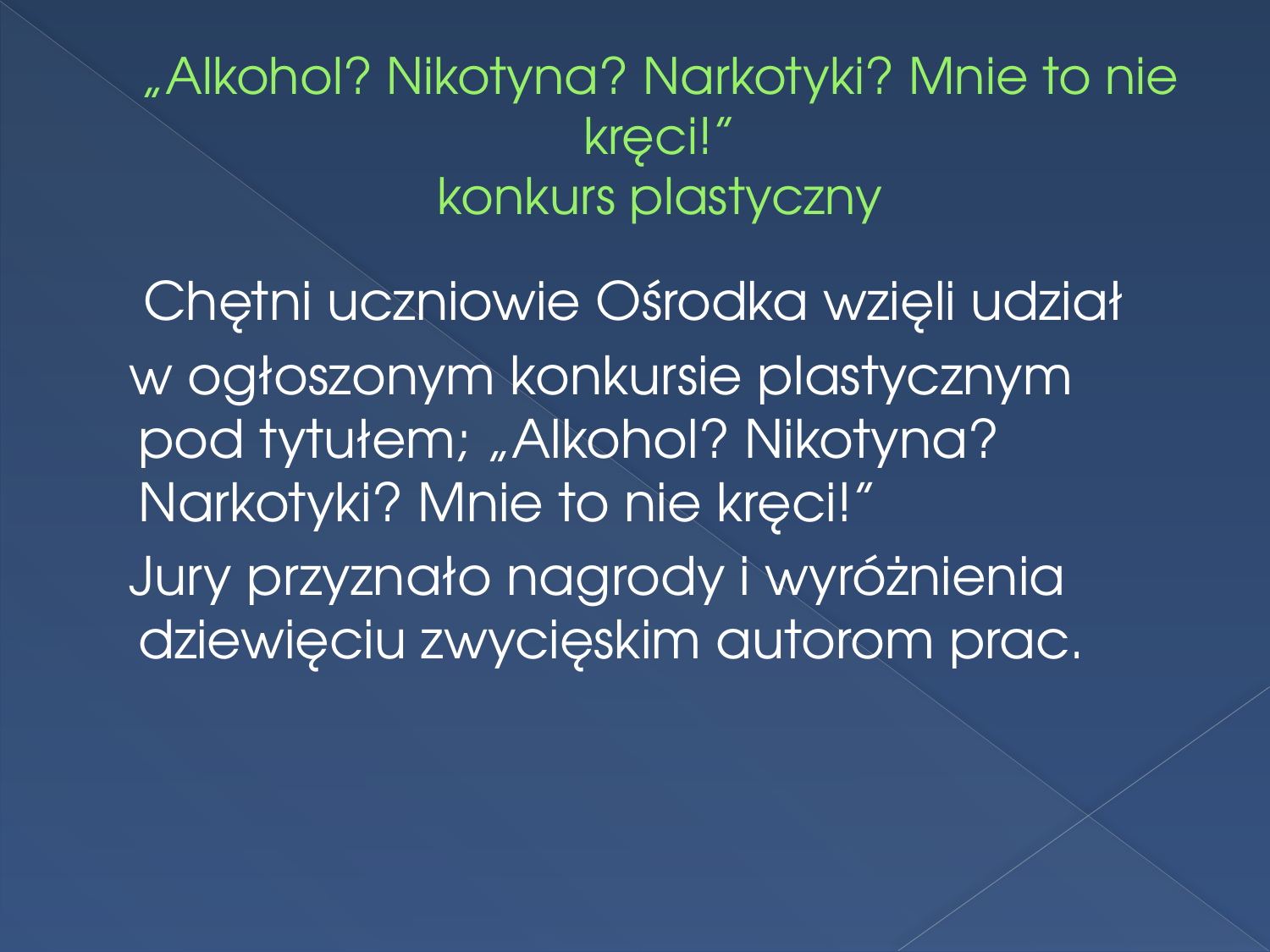

# „Alkohol? Nikotyna? Narkotyki? Mnie to nie kręci!” konkurs plastyczny
    Chętni uczniowie Ośrodka wzięli udział
   w ogłoszonym konkursie plastycznym pod tytułem; „Alkohol? Nikotyna? Narkotyki? Mnie to nie kręci!”
   Jury przyznało nagrody i wyróżnienia dziewięciu zwycięskim autorom prac.